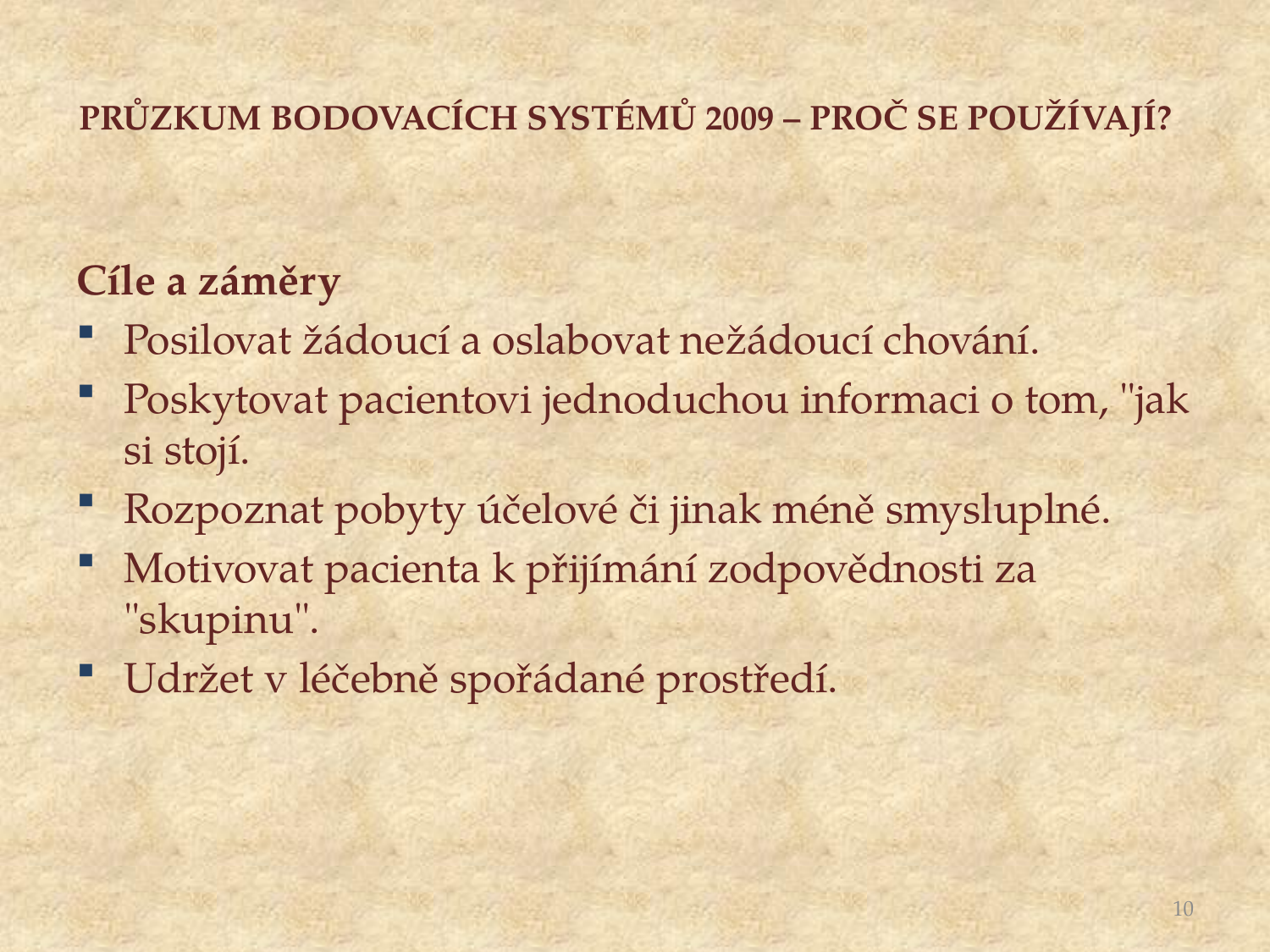

# PRŮZKUM BODOVACÍCH SYSTÉMŮ 2009 – PROČ SE POUŽÍVAJÍ?
Cíle a záměry
Posilovat žádoucí a oslabovat nežádoucí chování.
Poskytovat pacientovi jednoduchou informaci o tom, "jak si stojí.
Rozpoznat pobyty účelové či jinak méně smysluplné.
Motivovat pacienta k přijímání zodpovědnosti za "skupinu".
Udržet v léčebně spořádané prostředí.

10